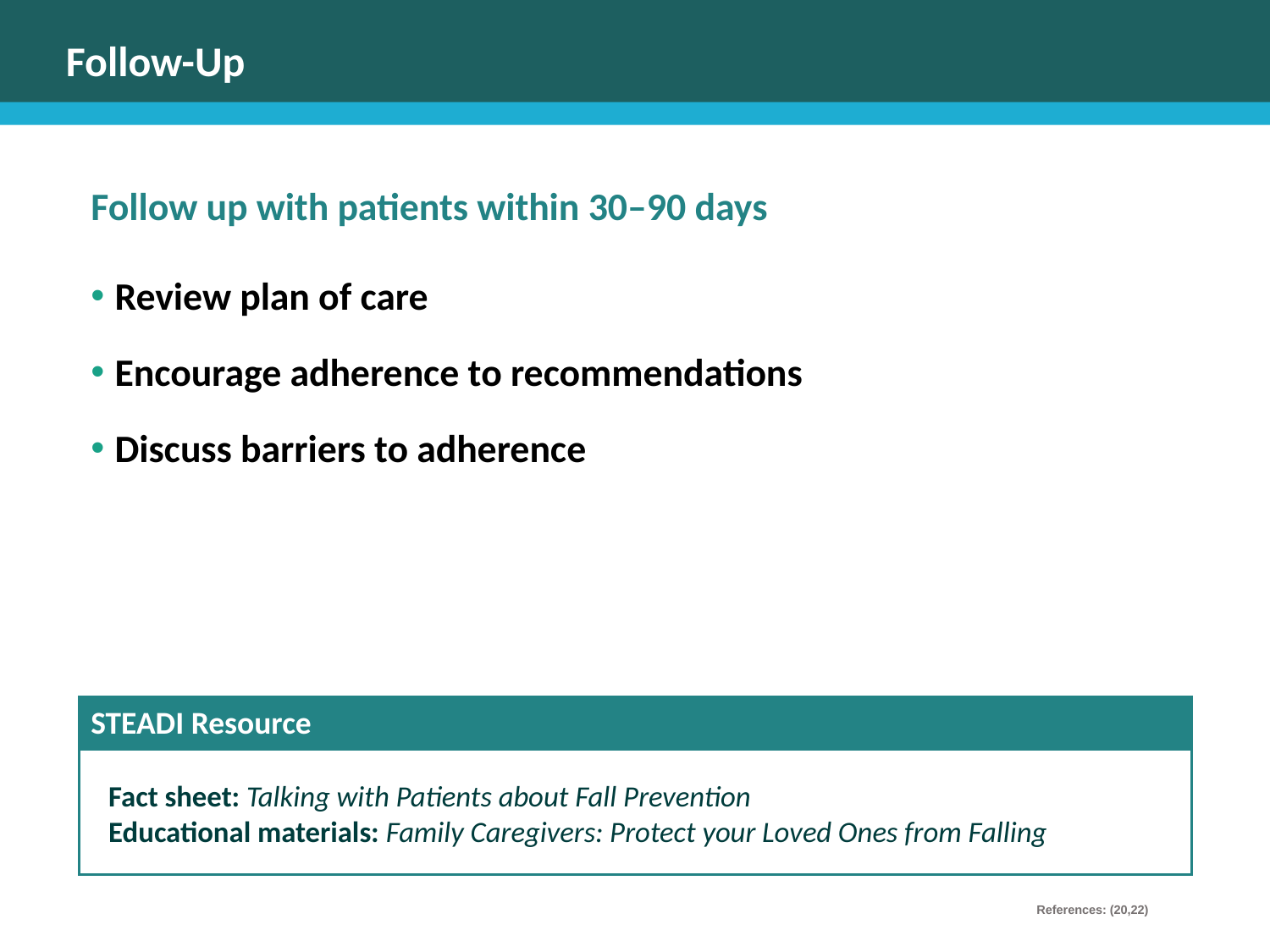

# Follow-Up
Follow up with patients within 30–90 days
Review plan of care
Encourage adherence to recommendations
Discuss barriers to adherence
STEADI Resource
Fact sheet: Talking with Patients about Fall Prevention
Educational materials: Family Caregivers: Protect your Loved Ones from Falling
References: (20,22)